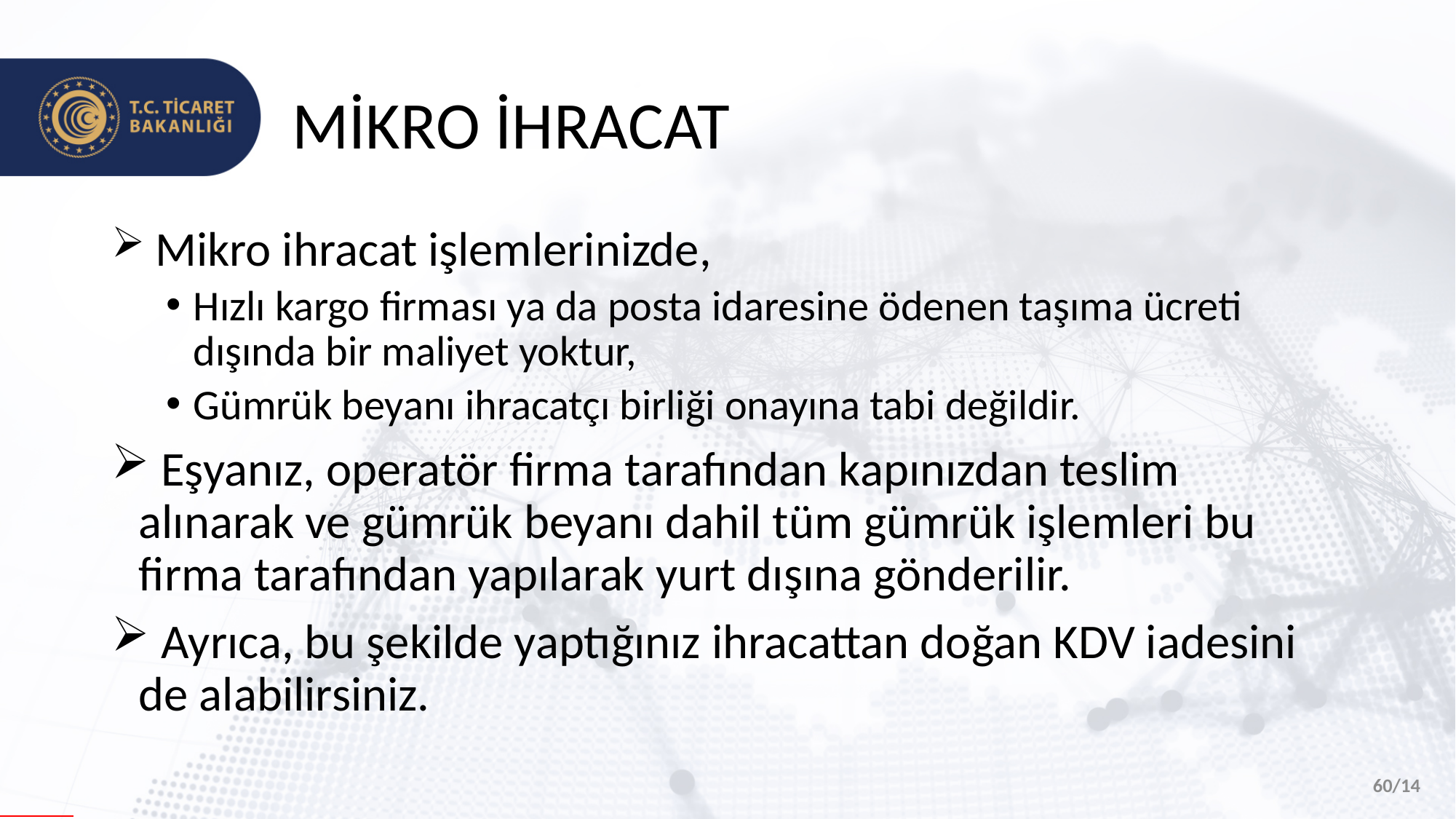

# MİKRO İHRACAT
 Mikro ihracat işlemlerinizde,
Hızlı kargo firması ya da posta idaresine ödenen taşıma ücreti dışında bir maliyet yoktur,
Gümrük beyanı ihracatçı birliği onayına tabi değildir.
 Eşyanız, operatör firma tarafından kapınızdan teslim alınarak ve gümrük beyanı dahil tüm gümrük işlemleri bu firma tarafından yapılarak yurt dışına gönderilir.
 Ayrıca, bu şekilde yaptığınız ihracattan doğan KDV iadesini de alabilirsiniz.